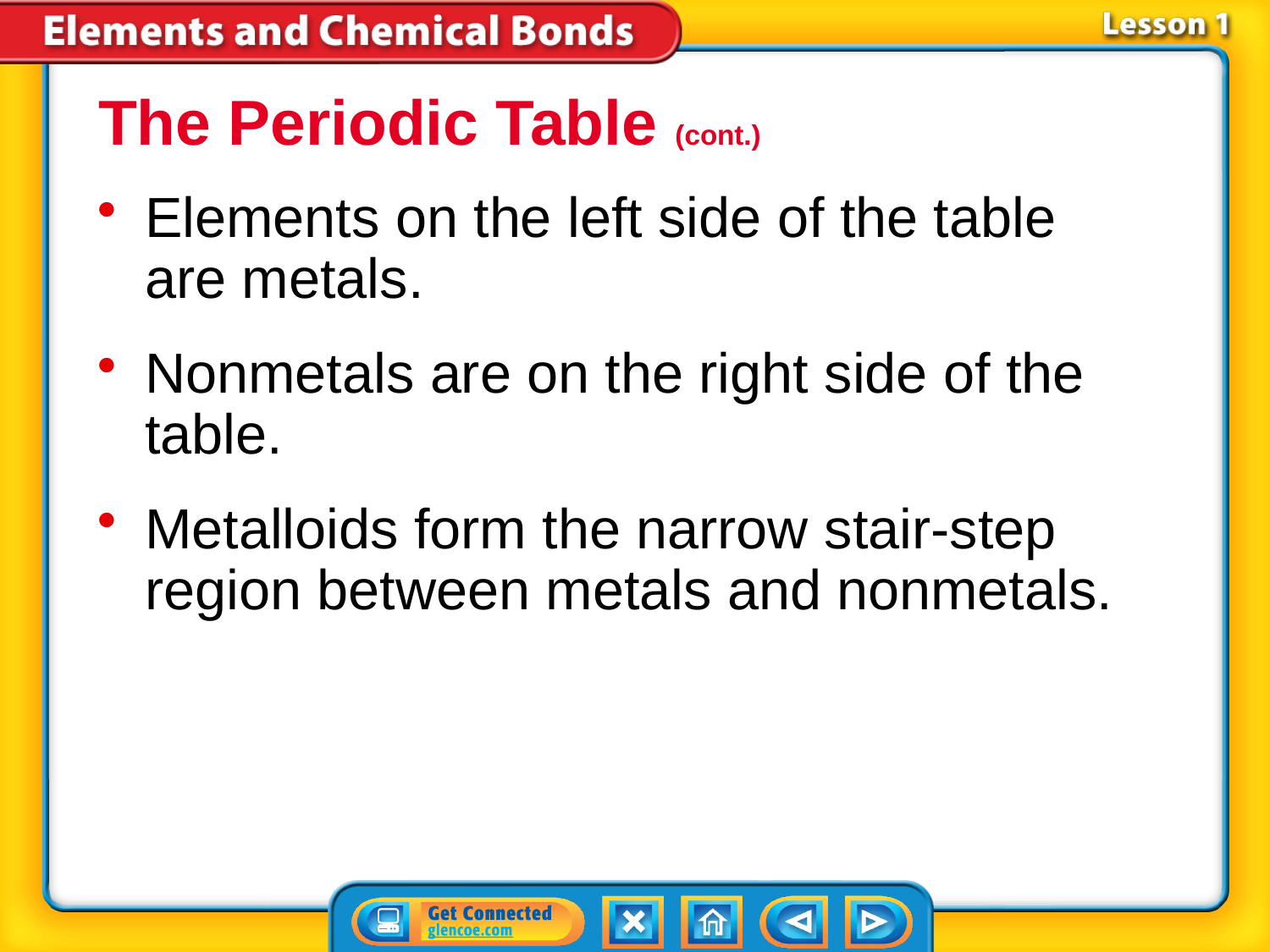

The Periodic Table (cont.)
Elements on the left side of the table are metals.
Nonmetals are on the right side of the table.
Metalloids form the narrow stair-step region between metals and nonmetals.
# Lesson 1-1